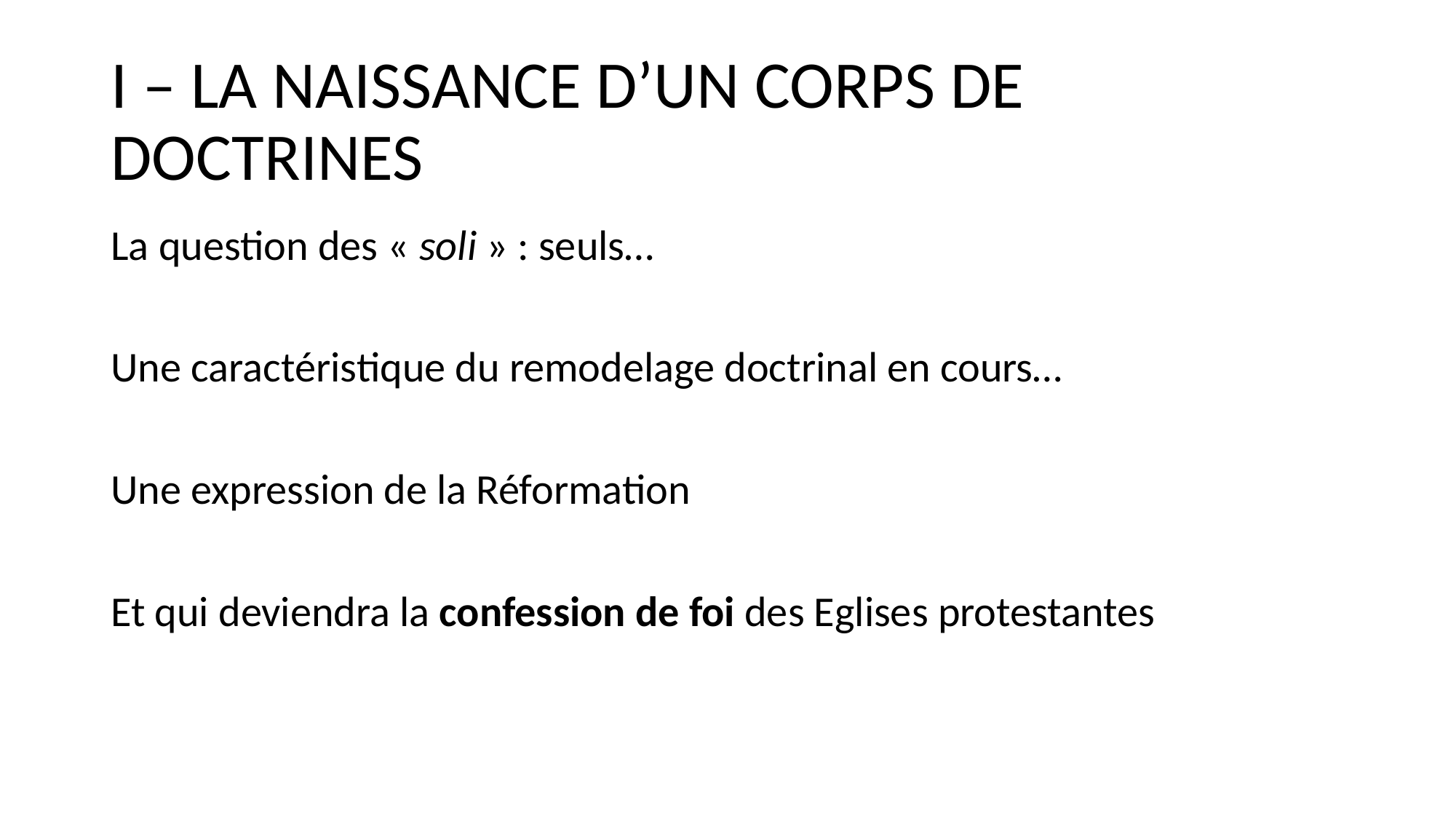

# I – LA NAISSANCE D’UN CORPS DE DOCTRINES
La question des « soli » : seuls…

Une caractéristique du remodelage doctrinal en cours…

Une expression de la Réformation

Et qui deviendra la confession de foi des Eglises protestantes